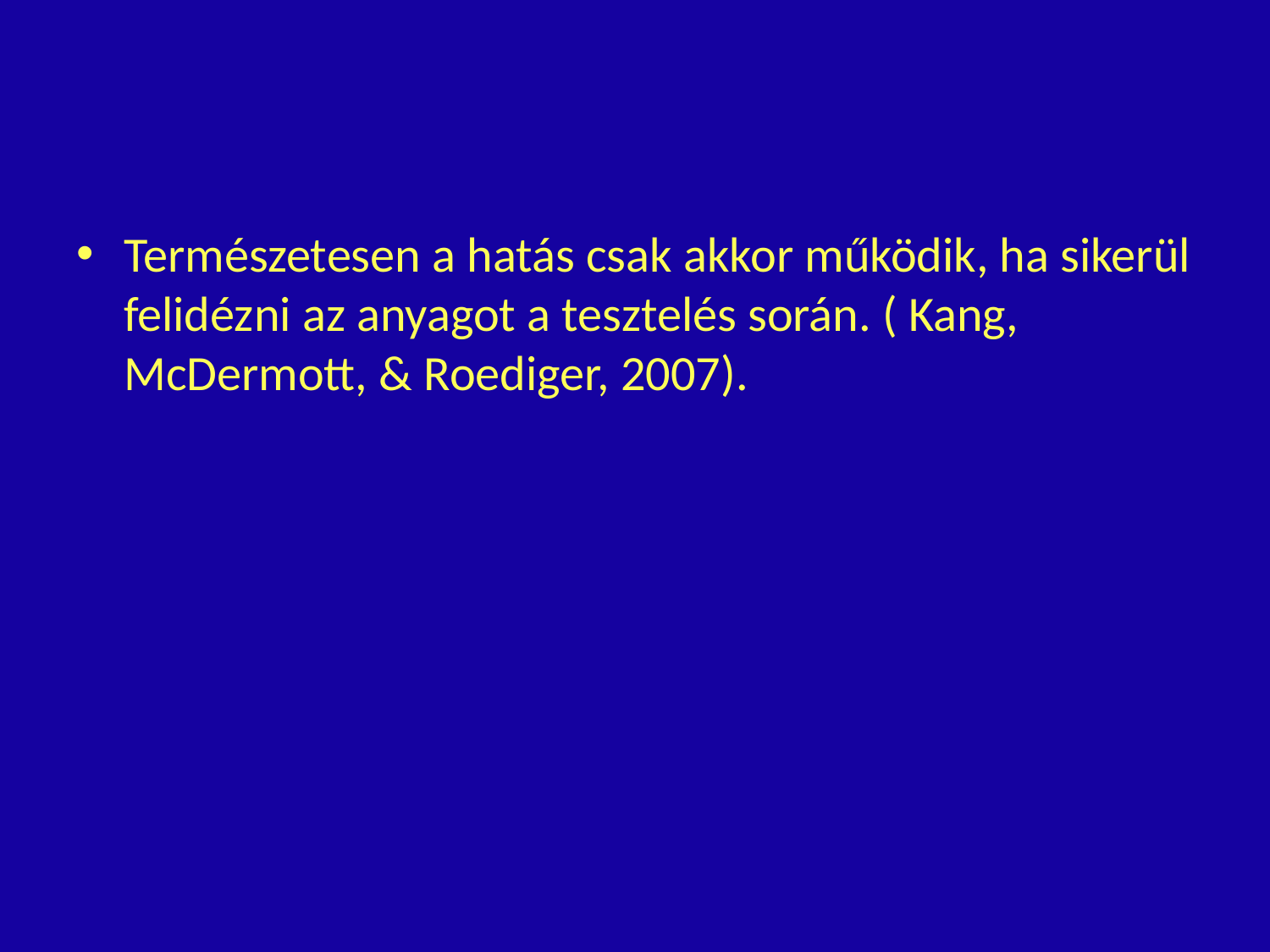

#
Természetesen a hatás csak akkor működik, ha sikerül felidézni az anyagot a tesztelés során. ( Kang, McDermott, & Roediger, 2007).